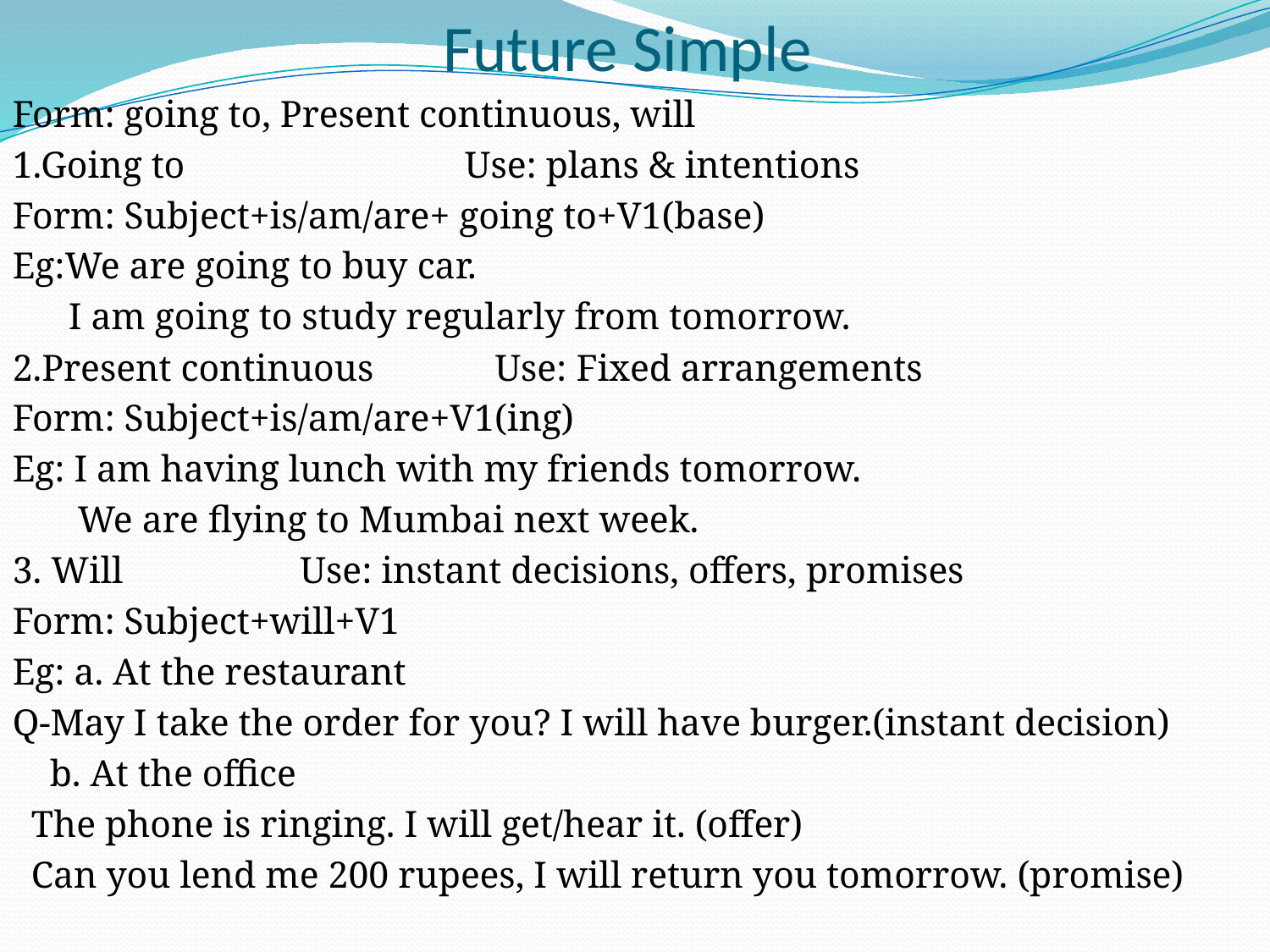

# Future Simple
Form: going to, Present continuous, will
1.Going to                              Use: plans & intentions
Form: Subject+is/am/are+ going to+V1(base)
Eg:We are going to buy car.
      I am going to study regularly from tomorrow.
2.Present continuous             Use: Fixed arrangements
Form: Subject+is/am/are+V1(ing)
Eg: I am having lunch with my friends tomorrow.
       We are flying to Mumbai next week.
3. Will                   Use: instant decisions, offers, promises
Form: Subject+will+V1
Eg: a. At the restaurant
Q-May I take the order for you? I will have burger.(instant decision)
    b. At the office
  The phone is ringing. I will get/hear it. (offer)
  Can you lend me 200 rupees, I will return you tomorrow. (promise)